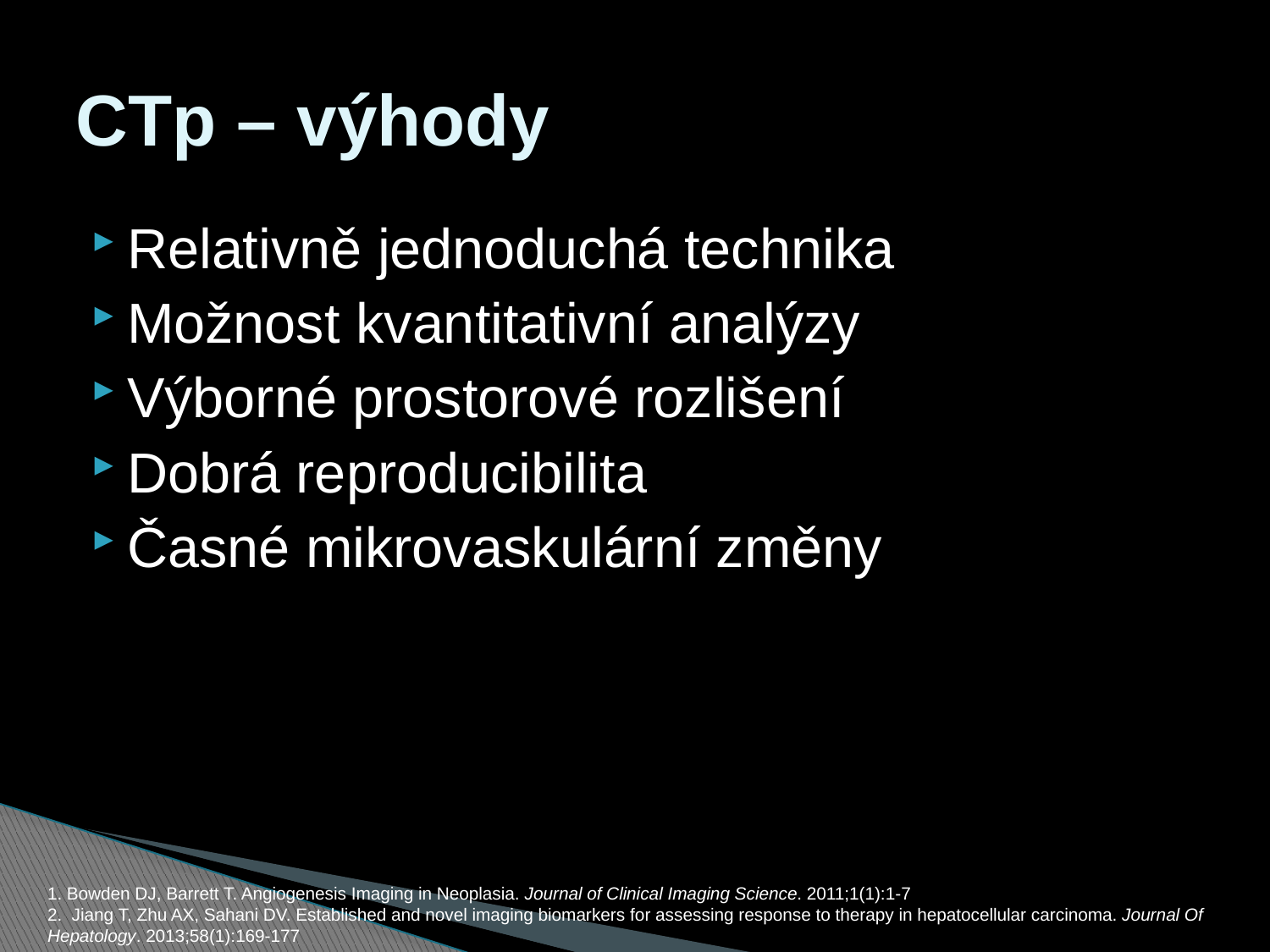

# CTp – výhody
Relativně jednoduchá technika
Možnost kvantitativní analýzy
Výborné prostorové rozlišení
Dobrá reproducibilita
Časné mikrovaskulární změny

1. Bowden DJ, Barrett T. Angiogenesis Imaging in Neoplasia. Journal of Clinical Imaging Science. 2011;1(1):1-7
2.  Jiang T, Zhu AX, Sahani DV. Established and novel imaging biomarkers for assessing response to therapy in hepatocellular carcinoma. Journal Of Hepatology. 2013;58(1):169-177